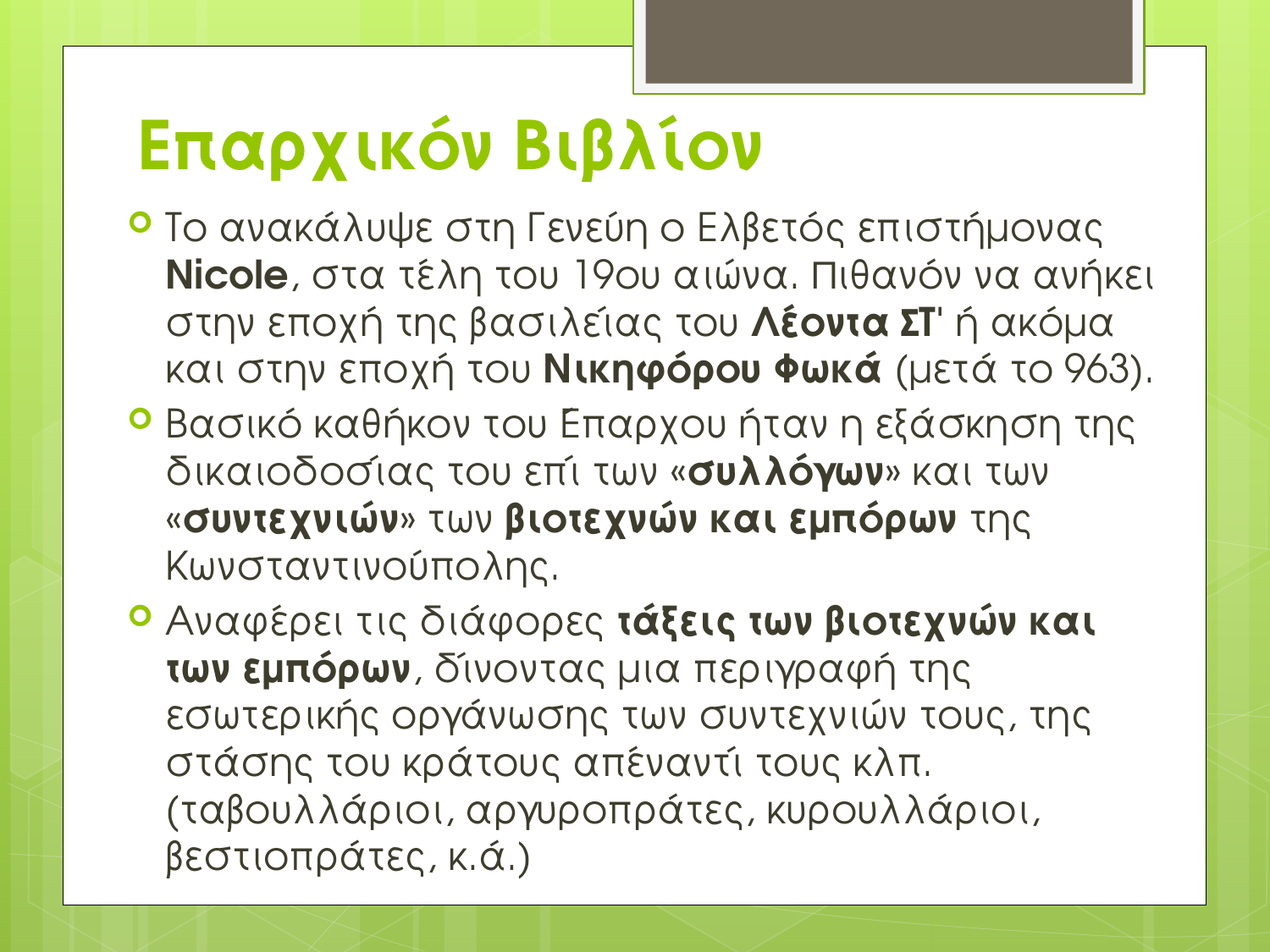

# Επαρχικόν Βιβλίον
Το ανακάλυψε στη Γενεύη ο Ελβετός επιστήμονας Nicole, στα τέλη του 19ου αιώνα. Πιθανόν να ανήκει στην εποχή της βασιλείας του Λέοντα ΣΤ' ή ακόμα και στην εποχή του Νικηφόρου Φωκά (μετά το 963).
Βασικό καθήκον του Έπαρχου ήταν η εξάσκηση της δικαιοδοσίας του επί των «συλλόγων» και των «συντεχνιών» των βιοτεχνών και εμπόρων της Κωνσταντινούπολης.
Αναφέρει τις διάφορες τάξεις των βιοτεχνών και των εμπόρων, δίνοντας μια περιγραφή της εσωτερικής οργάνωσης των συντεχνιών τους, της στάσης του κράτους απέναντί τους κλπ. (ταβουλλάριοι, αργυροπράτες, κυρουλλάριοι, βεστιοπράτες, κ.ά.)